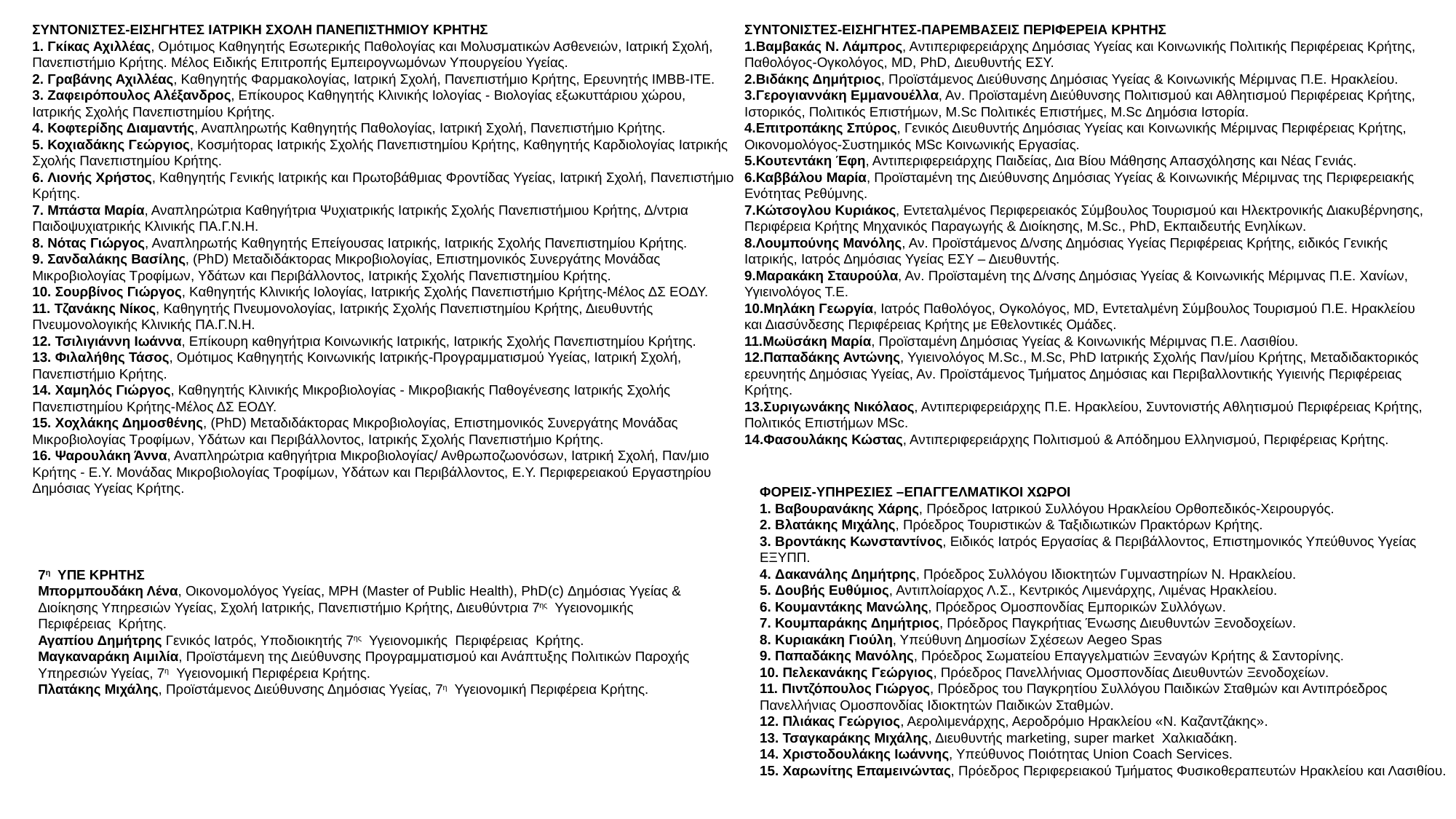

ΣΥΝΤΟΝΙΣΤΕΣ-ΕΙΣΗΓΗΤΕΣ ΙΑΤΡΙΚΗ ΣΧΟΛΗ ΠΑΝΕΠΙΣΤΗΜΙΟΥ ΚΡΗΤΗΣ
 Γκίκας Αχιλλέας, Ομότιμος Καθηγητής Εσωτερικής Παθολογίας και Μολυσματικών Ασθενειών, Ιατρική Σχολή, Πανεπιστήμιο Κρήτης. Μέλος Ειδικής Επιτροπής Εμπειρογνωμόνων Υπουργείου Υγείας.
 Γραβάνης Αχιλλέας, Καθηγητής Φαρμακολογίας, Ιατρική Σχολή, Πανεπιστήμιο Κρήτης, Ερευνητής ΙΜΒΒ-ΙΤΕ.
 Ζαφειρόπουλος Αλέξανδρος, Επίκουρος Καθηγητής Κλινικής Ιολογίας - Βιολογίας εξωκυττάριου χώρου, Ιατρικής Σχολής Πανεπιστημίου Κρήτης.
 Κοφτερίδης Διαμαντής, Αναπληρωτής Καθηγητής Παθολογίας, Ιατρική Σχολή, Πανεπιστήμιο Κρήτης.
 Κοχιαδάκης Γεώργιος, Κοσμήτορας Ιατρικής Σχολής Πανεπιστημίου Κρήτης, Καθηγητής Καρδιολογίας Ιατρικής Σχολής Πανεπιστημίου Κρήτης.
 Λιονής Χρήστος, Καθηγητής Γενικής Ιατρικής και Πρωτοβάθμιας Φροντίδας Υγείας, Ιατρική Σχολή, Πανεπιστήμιο Κρήτης.
 Μπάστα Μαρία, Αναπληρώτρια Καθηγήτρια Ψυχιατρικής Ιατρικής Σχολής Πανεπιστήμιου Κρήτης, Δ/ντρια Παιδοψυχιατρικής Κλινικής ΠΑ.Γ.Ν.Η.
 Νότας Γιώργος, Αναπληρωτής Καθηγητής Επείγουσας Ιατρικής, Ιατρικής Σχολής Πανεπιστημίου Κρήτης.
 Σανδαλάκης Βασίλης, (PhD) Μεταδιδάκτορας Μικροβιολογίας, Επιστημονικός Συνεργάτης Μονάδας Μικροβιολογίας Τροφίμων, Υδάτων και Περιβάλλοντος, Ιατρικής Σχολής Πανεπιστημίου Κρήτης.
 Σουρβίνος Γιώργος, Καθηγητής Κλινικής Ιολογίας, Ιατρικής Σχολής Πανεπιστήμιο Κρήτης-Μέλος ΔΣ ΕΟΔΥ.
 Τζανάκης Νίκος, Καθηγητής Πνευμονολογίας, Ιατρικής Σχολής Πανεπιστημίου Κρήτης, Διευθυντής Πνευμονολογικής Κλινικής ΠΑ.Γ.Ν.Η.
 Τσιλιγιάννη Ιωάννα, Επίκουρη καθηγήτρια Κοινωνικής Ιατρικής, Ιατρικής Σχολής Πανεπιστημίου Κρήτης.
 Φιλαλήθης Τάσος, Ομότιμος Καθηγητής Κοινωνικής Ιατρικής-Προγραμματισμού Υγείας, Ιατρική Σχολή, Πανεπιστήμιο Κρήτης.
 Χαμηλός Γιώργος, Καθηγητής Κλινικής Μικροβιολογίας - Μικροβιακής Παθογένεσης Ιατρικής Σχολής Πανεπιστημίου Κρήτης-Μέλος ΔΣ ΕΟΔΥ.
 Χοχλάκης Δημοσθένης, (PhD) Μεταδιδάκτορας Μικροβιολογίας, Επιστημονικός Συνεργάτης Μονάδας Μικροβιολογίας Τροφίμων, Υδάτων και Περιβάλλοντος, Ιατρικής Σχολής Πανεπιστήμιο Κρήτης.
 Ψαρουλάκη Άννα, Αναπληρώτρια καθηγήτρια Μικροβιολογίας/ Ανθρωποζωονόσων, Ιατρική Σχολή, Παν/μιο Κρήτης - Ε.Υ. Μονάδας Μικροβιολογίας Τροφίμων, Υδάτων και Περιβάλλοντος, Ε.Υ. Περιφερειακού Εργαστηρίου Δημόσιας Υγείας Κρήτης.
ΣΥΝΤΟΝΙΣΤΕΣ-ΕΙΣΗΓΗΤΕΣ-ΠΑΡΕΜΒΑΣΕΙΣ ΠΕΡΙΦΕΡΕΙΑ ΚΡΗΤΗΣ
Βαμβακάς Ν. Λάμπρος, Αντιπεριφερειάρχης Δημόσιας Υγείας και Κοινωνικής Πολιτικής Περιφέρειας Κρήτης, Παθολόγος-Ογκολόγος, MD, PhD, Διευθυντής ΕΣΥ.
Βιδάκης Δημήτριος, Προϊστάμενος Διεύθυνσης Δημόσιας Υγείας & Κοινωνικής Μέριμνας Π.Ε. Ηρακλείου.
Γερογιαννάκη Εμμανουέλλα, Αν. Προϊσταμένη Διεύθυνσης Πολιτισμού και Αθλητισμού Περιφέρειας Κρήτης, Ιστορικός, Πολιτικός Επιστήμων, M.Sc Πολιτικές Επιστήμες, M.Sc Δημόσια Ιστορία.
Επιτροπάκης Σπύρος, Γενικός Διευθυντής Δημόσιας Υγείας και Κοινωνικής Μέριμνας Περιφέρειας Κρήτης, Οικονομολόγος-Συστημικός MSc Κοινωνικής Εργασίας.
Κουτεντάκη Έφη, Αντιπεριφερειάρχης Παιδείας, Δια Βίου Μάθησης Απασχόλησης και Νέας Γενιάς.
Καββάλου Μαρία, Προϊσταμένη της Διεύθυνσης Δημόσιας Υγείας & Κοινωνικής Μέριμνας της Περιφερειακής Ενότητας Ρεθύμνης.
Κώτσογλου Κυριάκος, Εντεταλμένος Περιφερειακός Σύμβουλος Τουρισμού και Ηλεκτρονικής Διακυβέρνησης, Περιφέρεια Κρήτης Μηχανικός Παραγωγής & Διοίκησης, Μ.Sc., PhD, Εκπαιδευτής Ενηλίκων.
Λουμπούνης Μανόλης, Αν. Προϊστάμενος Δ/νσης Δημόσιας Υγείας Περιφέρειας Κρήτης, ειδικός Γενικής Ιατρικής, Ιατρός Δημόσιας Υγείας ΕΣΥ – Διευθυντής.
Μαρακάκη Σταυρούλα, Αν. Προϊσταμένη της Δ/νσης Δημόσιας Υγείας & Κοινωνικής Μέριμνας Π.Ε. Χανίων, Υγιεινολόγος Τ.Ε.
Μηλάκη Γεωργία, Ιατρός Παθολόγος, Ογκολόγος, MD, Εντεταλμένη Σύμβουλος Τουρισμού Π.Ε. Ηρακλείου και Διασύνδεσης Περιφέρειας Κρήτης με Εθελοντικές Ομάδες.
Μωϋσάκη Μαρία, Προϊσταμένη Δημόσιας Υγείας & Κοινωνικής Μέριμνας Π.Ε. Λασιθίου.
Παπαδάκης Αντώνης, Υγιεινολόγος M.Sc., M.Sc, PhD Ιατρικής Σχολής Παν/μίου Κρήτης, Μεταδιδακτορικός ερευνητής Δημόσιας Υγείας, Αν. Προϊστάμενος Τμήματος Δημόσιας και Περιβαλλοντικής Υγιεινής Περιφέρειας Κρήτης.
Συριγωνάκης Νικόλαος, Αντιπεριφερειάρχης Π.Ε. Ηρακλείου, Συντονιστής Αθλητισμού Περιφέρειας Κρήτης, Πολιτικός Επιστήμων MSc.
Φασουλάκης Κώστας, Αντιπεριφερειάρχης Πολιτισμού & Απόδημου Ελληνισμού, Περιφέρειας Κρήτης.
ΦΟΡΕΙΣ-ΥΠΗΡΕΣΙΕΣ –ΕΠΑΓΓΕΛΜΑΤΙΚΟΙ ΧΩΡΟΙ
 Βαβουρανάκης Χάρης, Πρόεδρος Ιατρικού Συλλόγου Ηρακλείου Ορθοπεδικός-Χειρουργός.
 Βλατάκης Μιχάλης, Πρόεδρος Τουριστικών & Ταξιδιωτικών Πρακτόρων Κρήτης.
 Βροντάκης Κωνσταντίνος, Ειδικός Ιατρός Εργασίας & Περιβάλλοντος, Επιστημονικός Υπεύθυνος Υγείας ΕΞΥΠΠ.
 Δακανάλης Δημήτρης, Πρόεδρος Συλλόγου Ιδιοκτητών Γυμναστηρίων Ν. Ηρακλείου.
 Δουβής Ευθύμιος, Αντιπλοίαρχος Λ.Σ., Κεντρικός Λιμενάρχης, Λιμένας Ηρακλείου.
 Κουμαντάκης Μανώλης, Πρόεδρος Ομοσπονδίας Εμπορικών Συλλόγων.
 Κουμπαράκης Δημήτριος, Πρόεδρος Παγκρήτιας Ένωσης Διευθυντών Ξενοδοχείων.
 Κυριακάκη Γιούλη, Υπεύθυνη Δημοσίων Σχέσεων Aegeo Spas
 Παπαδάκης Μανόλης, Πρόεδρος Σωματείου Επαγγελματιών Ξεναγών Κρήτης & Σαντορίνης.
 Πελεκανάκης Γεώργιος, Πρόεδρος Πανελλήνιας Ομοσπονδίας Διευθυντών Ξενοδοχείων.
 Πιντζόπουλος Γιώργος, Πρόεδρος του Παγκρητίου Συλλόγου Παιδικών Σταθμών και Αντιπρόεδρος Πανελλήνιας Ομοσπονδίας Ιδιοκτητών Παιδικών Σταθμών.
 Πλιάκας Γεώργιος, Αερολιμενάρχης, Αεροδρόμιο Ηρακλείου «Ν. Καζαντζάκης».
 Τσαγκαράκης Μιχάλης, Διευθυντής marketing, super market  Χαλκιαδάκη.
 Χριστοδουλάκης Ιωάννης, Υπεύθυνος Ποιότητας Union Coach Services.
 Χαρωνίτης Επαμεινώντας, Πρόεδρος Περιφερειακού Τμήματος Φυσικοθεραπευτών Ηρακλείου και Λασιθίου.
7η  ΥΠΕ ΚΡΗΤΗΣ
Μπορμπουδάκη Λένα, Οικονομολόγος Υγείας, MPH (Master of Public Health), PhD(c) Δημόσιας Υγείας & Διοίκησης Υπηρεσιών Υγείας, Σχολή Ιατρικής, Πανεπιστήμιο Κρήτης, Διευθύντρια 7ης  Υγειονομικής Περιφέρειας  Κρήτης.
Αγαπίου Δημήτρης Γενικός Ιατρός, Υποδιοικητής 7ης  Υγειονομικής  Περιφέρειας  Κρήτης.
Μαγκαναράκη Αιμιλία, Προϊστάμενη της Διεύθυνσης Προγραμματισμού και Ανάπτυξης Πολιτικών Παροχής Υπηρεσιών Υγείας, 7η  Υγειονομική Περιφέρεια Κρήτης.
Πλατάκης Μιχάλης, Προϊστάμενος Διεύθυνσης Δημόσιας Υγείας, 7η  Υγειονομική Περιφέρεια Κρήτης.